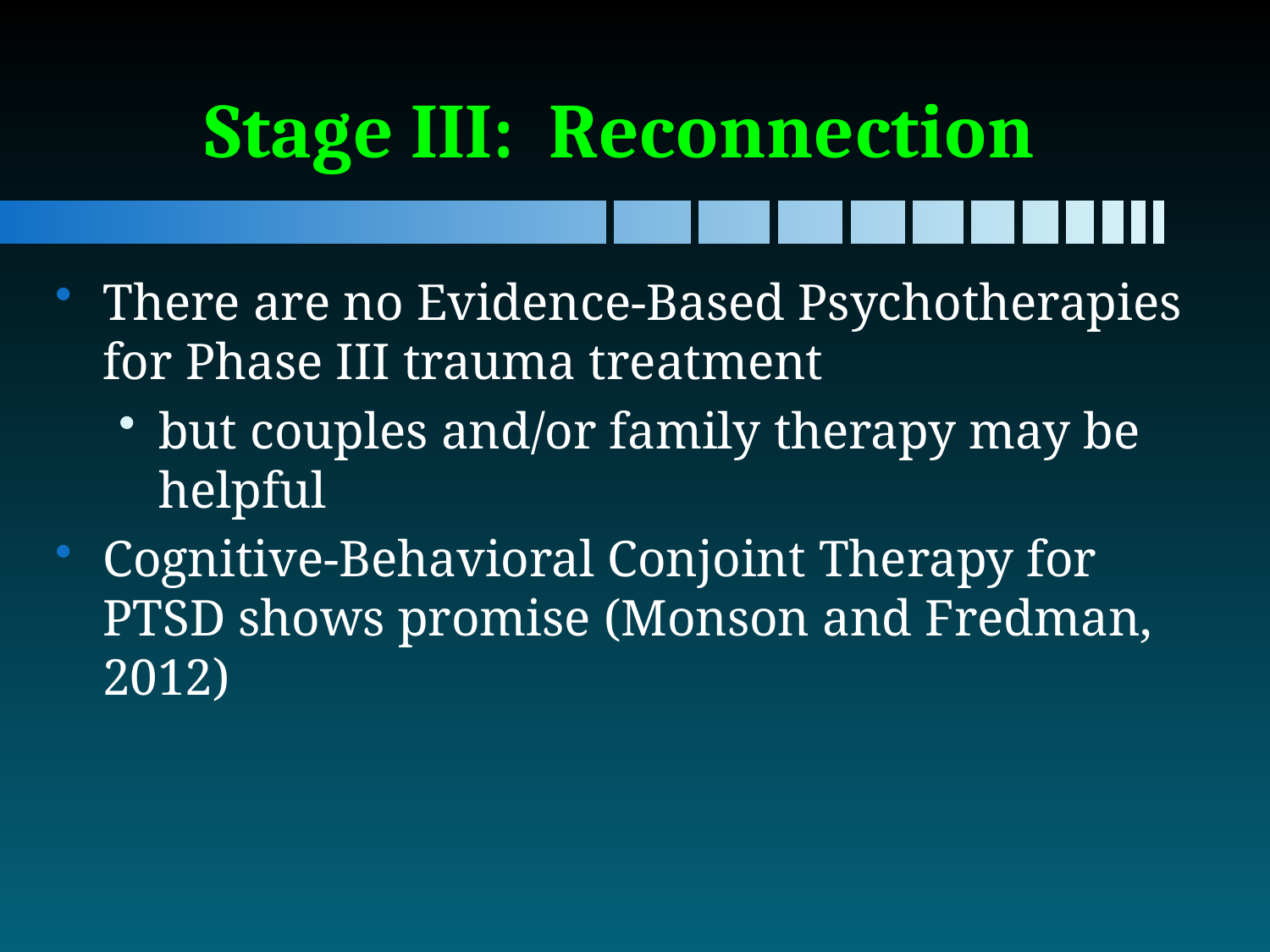

# Stage III:  Reconnection
There are no Evidence-Based Psychotherapies for Phase III trauma treatment
but couples and/or family therapy may be helpful
Cognitive-Behavioral Conjoint Therapy for PTSD shows promise (Monson and Fredman, 2012)